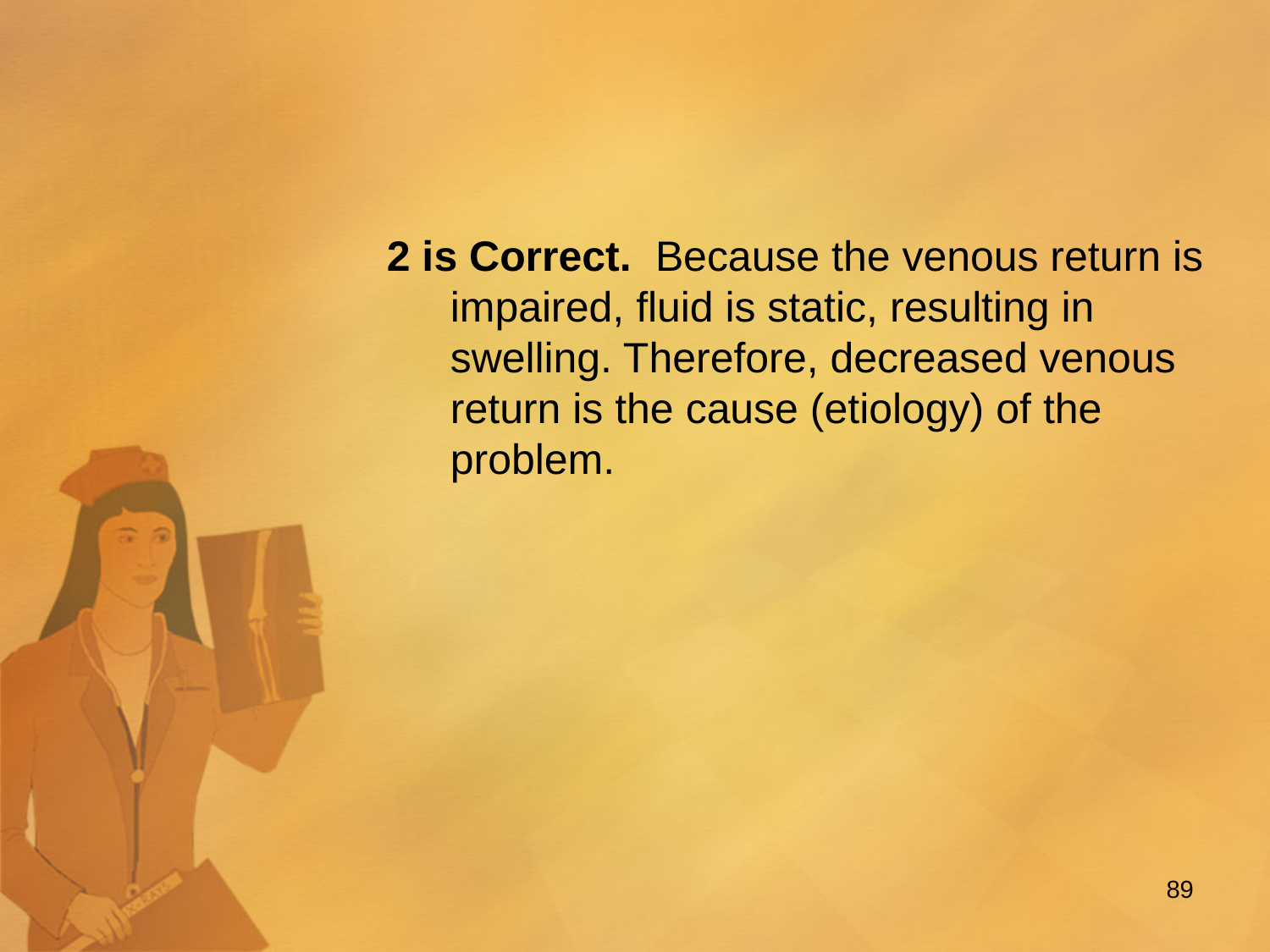

#
2 is Correct.  Because the venous return is impaired, fluid is static, resulting in swelling. Therefore, decreased venous return is the cause (etiology) of the problem.

89